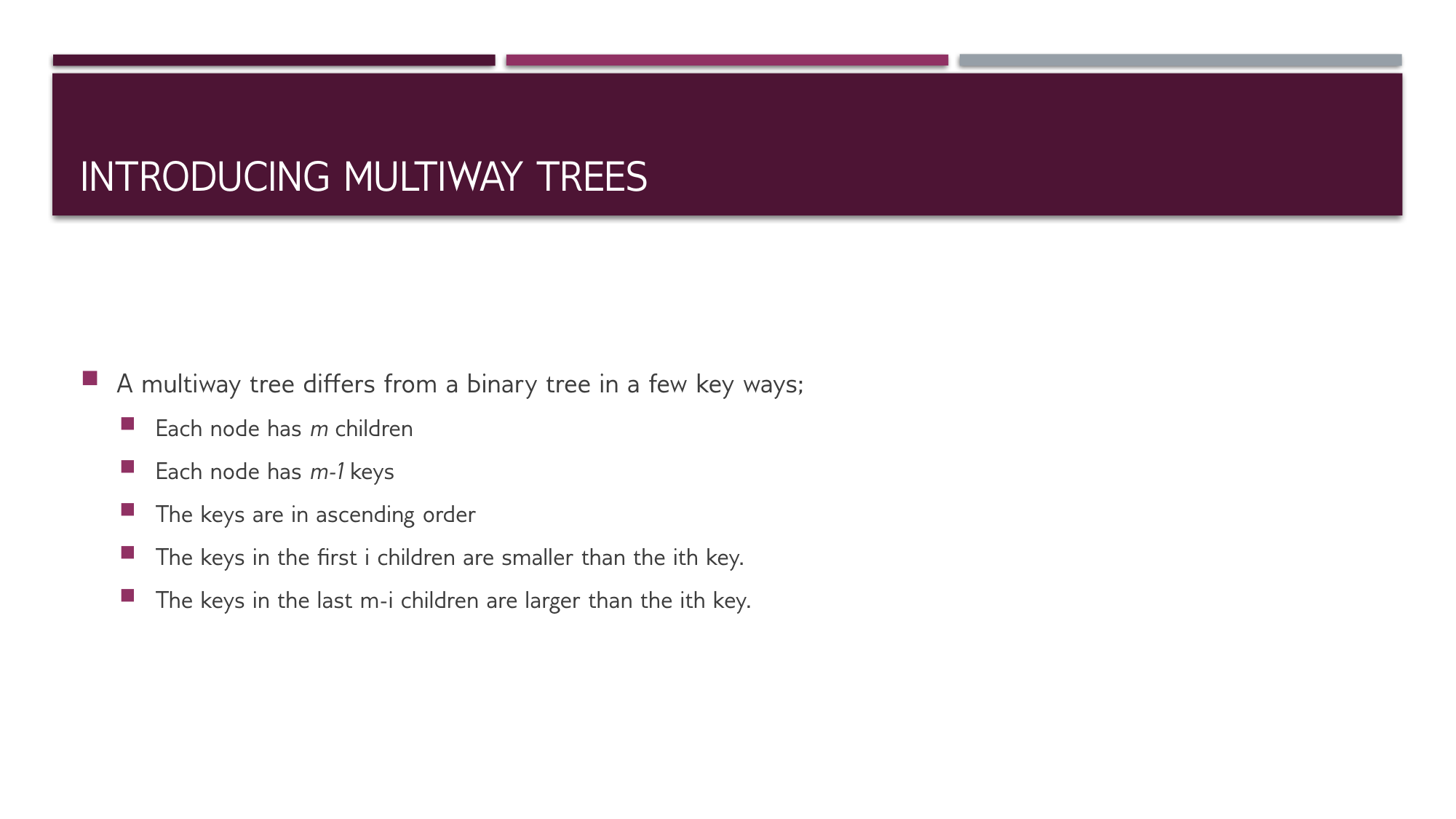

# Introducing Multiway Trees
A multiway tree differs from a binary tree in a few key ways;
Each node has m children
Each node has m-1 keys
The keys are in ascending order
The keys in the first i children are smaller than the ith key.
The keys in the last m-i children are larger than the ith key.